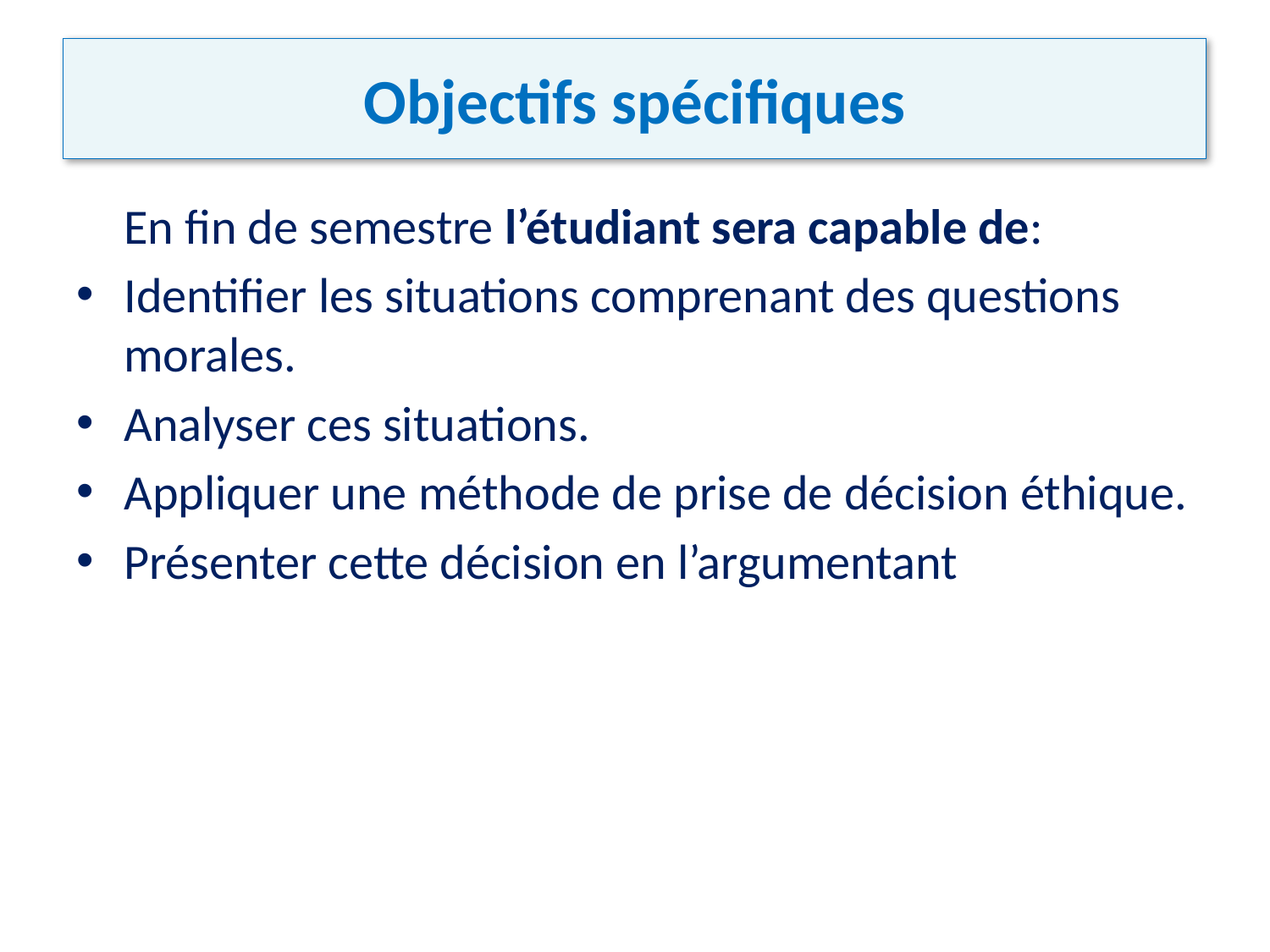

Objectifs spécifiques
	En fin de semestre l’étudiant sera capable de:
Identifier les situations comprenant des questions morales.
Analyser ces situations.
Appliquer une méthode de prise de décision éthique.
Présenter cette décision en l’argumentant